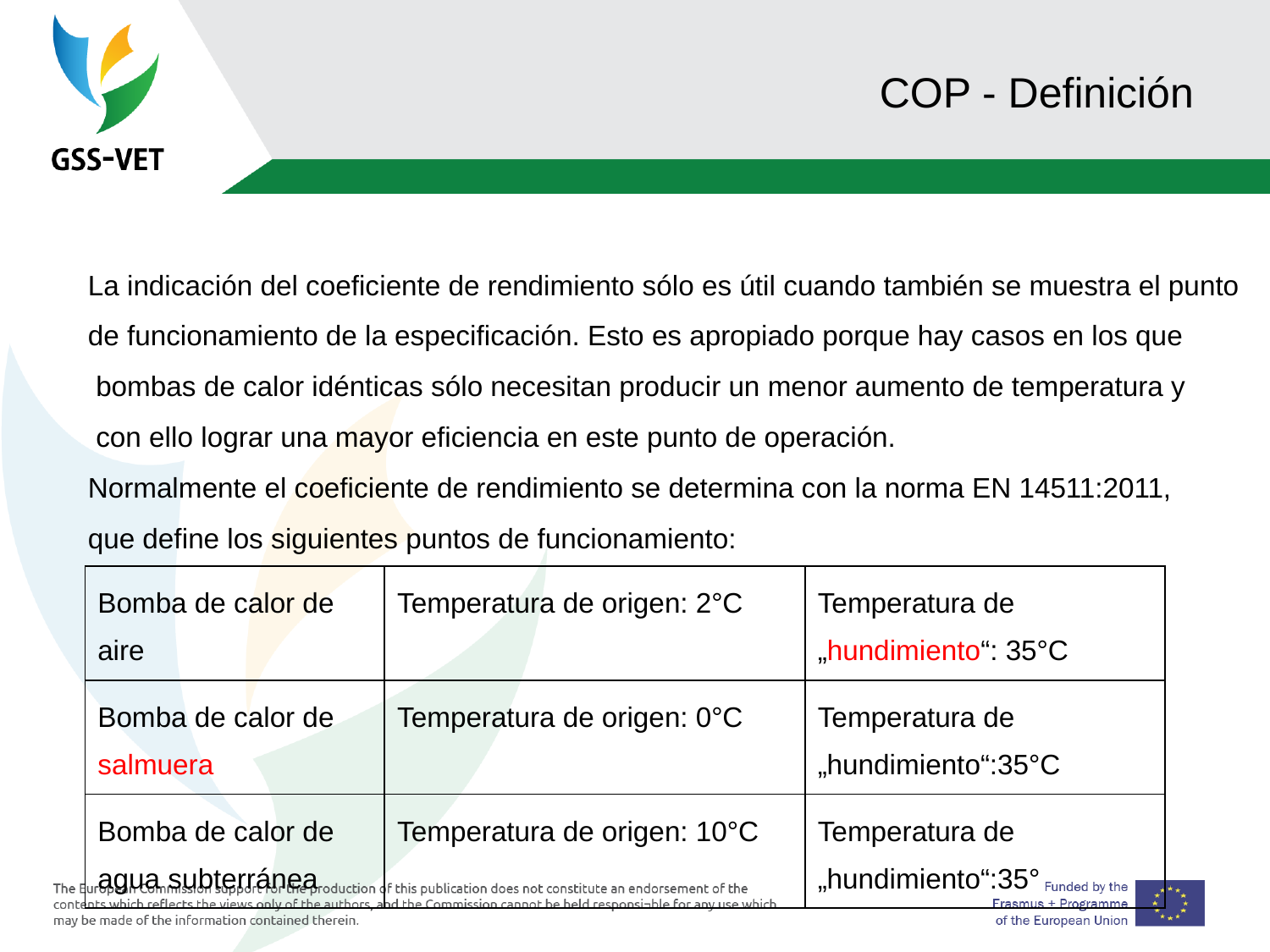

# COP - Definición

La indicación del coeficiente de rendimiento sólo es útil cuando también se muestra el punto
de funcionamiento de la especificación. Esto es apropiado porque hay casos en los que
 bombas de calor idénticas sólo necesitan producir un menor aumento de temperatura y
 con ello lograr una mayor eficiencia en este punto de operación.
Normalmente el coeficiente de rendimiento se determina con la norma EN 14511:2011,
que define los siguientes puntos de funcionamiento:

| Bomba de calor de aire | Temperatura de origen: 2°C | Temperatura de „hundimiento“: 35°C |
| --- | --- | --- |
| Bomba de calor de salmuera | Temperatura de origen: 0°C | Temperatura de „hundimiento“:35°C |
| Bomba de calor de agua subterránea | Temperatura de origen: 10°C | Temperatura de „hundimiento“:35° |